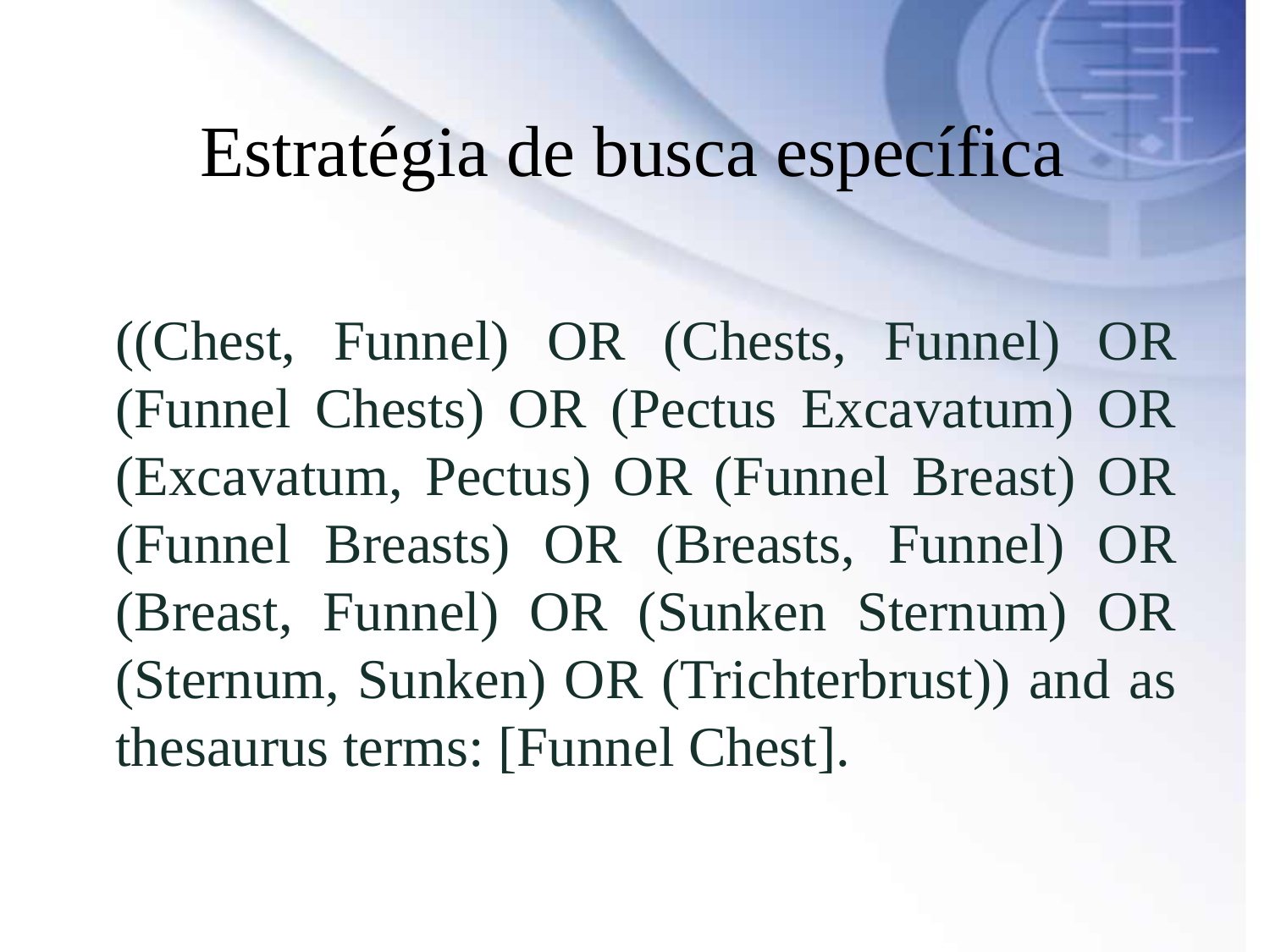

Estratégia de busca específica
((Chest, Funnel) OR (Chests, Funnel) OR (Funnel Chests) OR (Pectus Excavatum) OR (Excavatum, Pectus) OR (Funnel Breast) OR (Funnel Breasts) OR (Breasts, Funnel) OR (Breast, Funnel) OR (Sunken Sternum) OR (Sternum, Sunken) OR (Trichterbrust)) and as thesaurus terms: [Funnel Chest].